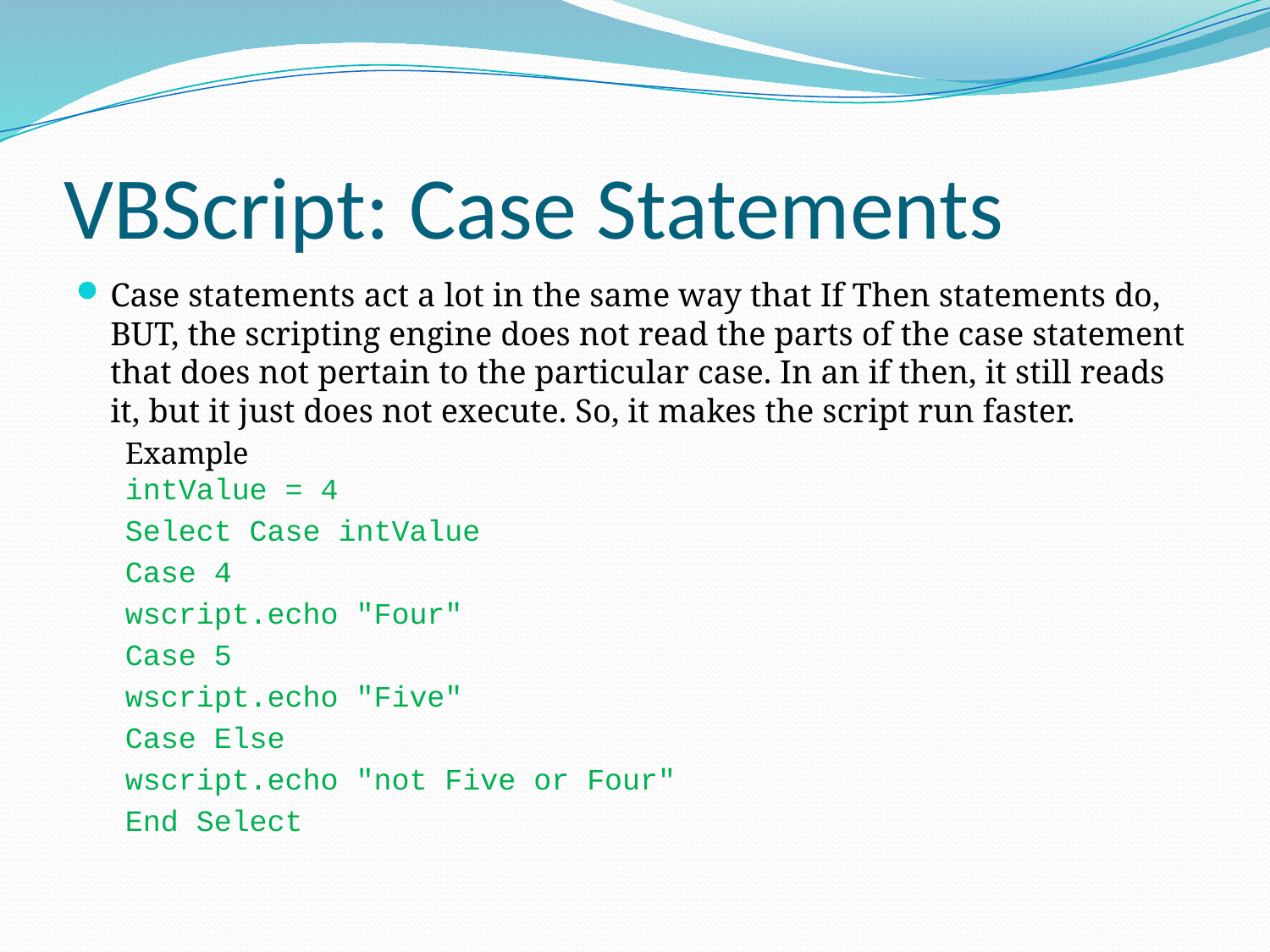

# VBScript: Case Statements
Case statements act a lot in the same way that If Then statements do, BUT, the scripting engine does not read the parts of the case statement that does not pertain to the particular case. In an if then, it still reads it, but it just does not execute. So, it makes the script run faster.
Example
intValue = 4
Select Case intValue
	Case 4
	wscript.echo "Four"
	Case 5
	wscript.echo "Five"
	Case Else
	wscript.echo "not Five or Four"
End Select